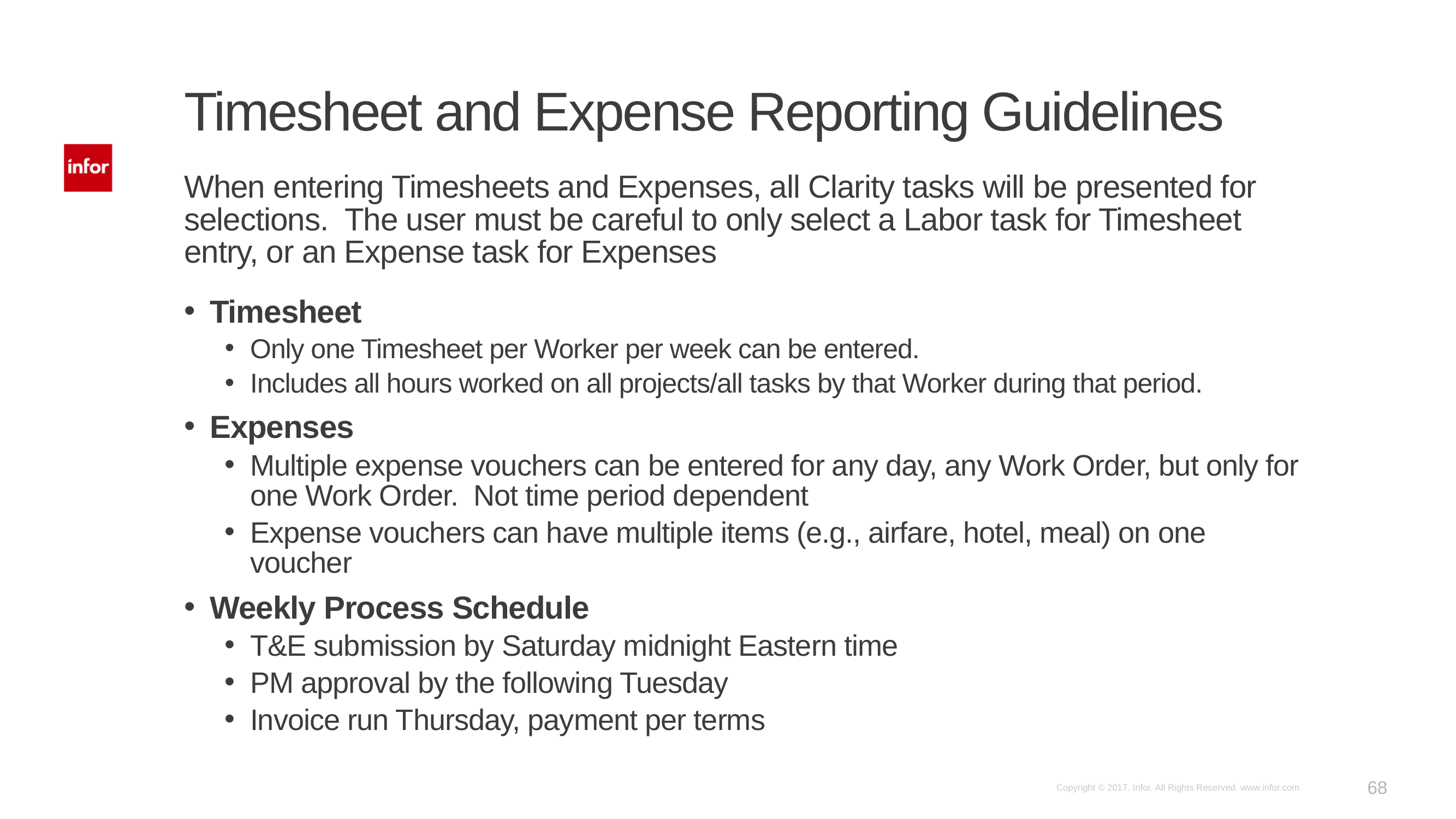

# Timesheet and Expense Reporting Guidelines
When entering Timesheets and Expenses, all Clarity tasks will be presented for selections.  The user must be careful to only select a Labor task for Timesheet entry, or an Expense task for Expenses
Timesheet
Only one Timesheet per Worker per week can be entered.
Includes all hours worked on all projects/all tasks by that Worker during that period.
Expenses
Multiple expense vouchers can be entered for any day, any Work Order, but only for one Work Order.  Not time period dependent
Expense vouchers can have multiple items (e.g., airfare, hotel, meal) on one voucher
Weekly Process Schedule
T&E submission by Saturday midnight Eastern time
PM approval by the following Tuesday
Invoice run Thursday, payment per terms